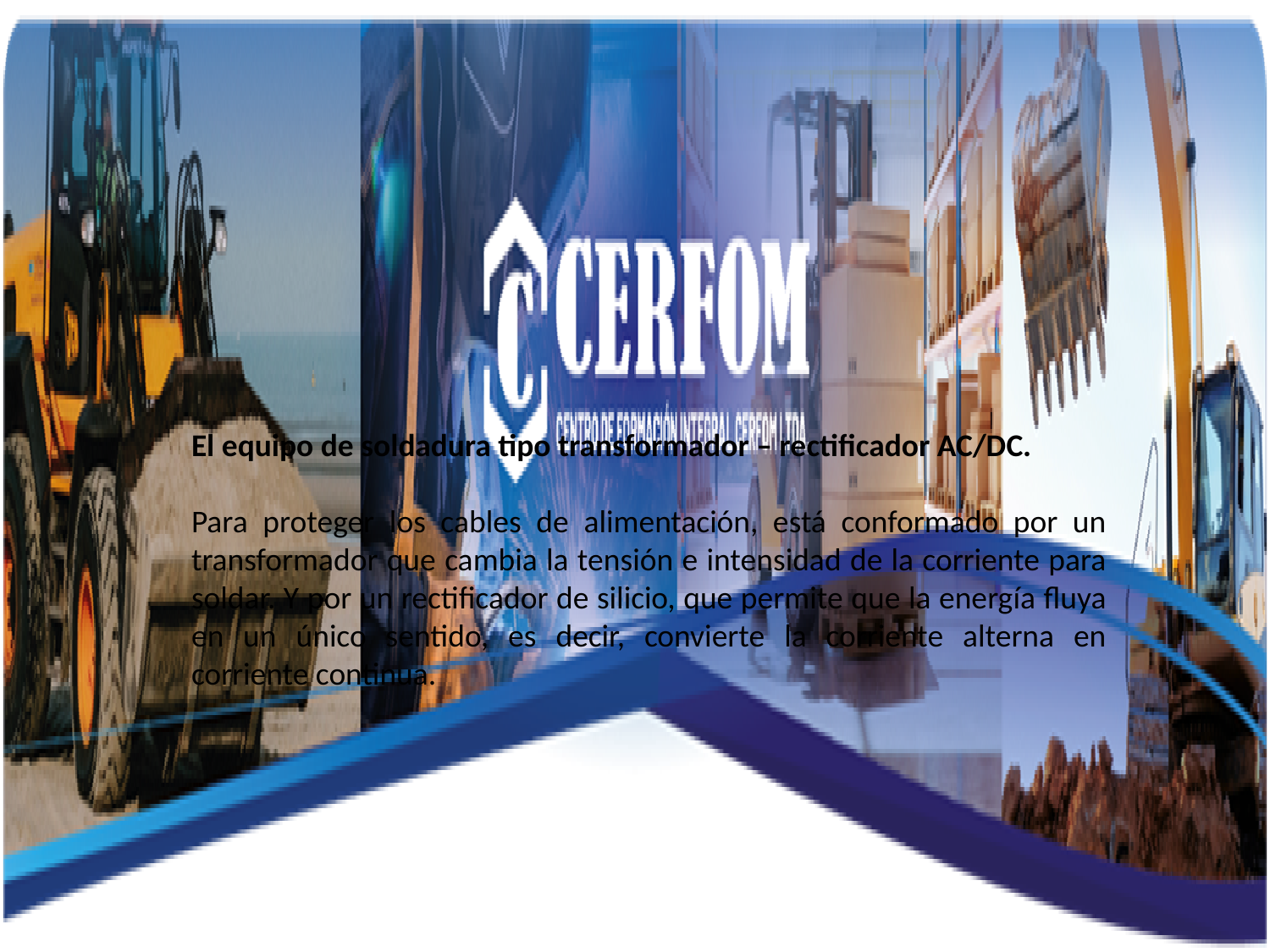

El equipo de soldadura tipo transformador – rectificador AC/DC.

Para proteger los cables de alimentación, está conformado por un transformador que cambia la tensión e intensidad de la corriente para soldar. Y por un rectificador de silicio, que permite que la energía fluya en un único sentido, es decir, convierte la corriente alterna en corriente continua.